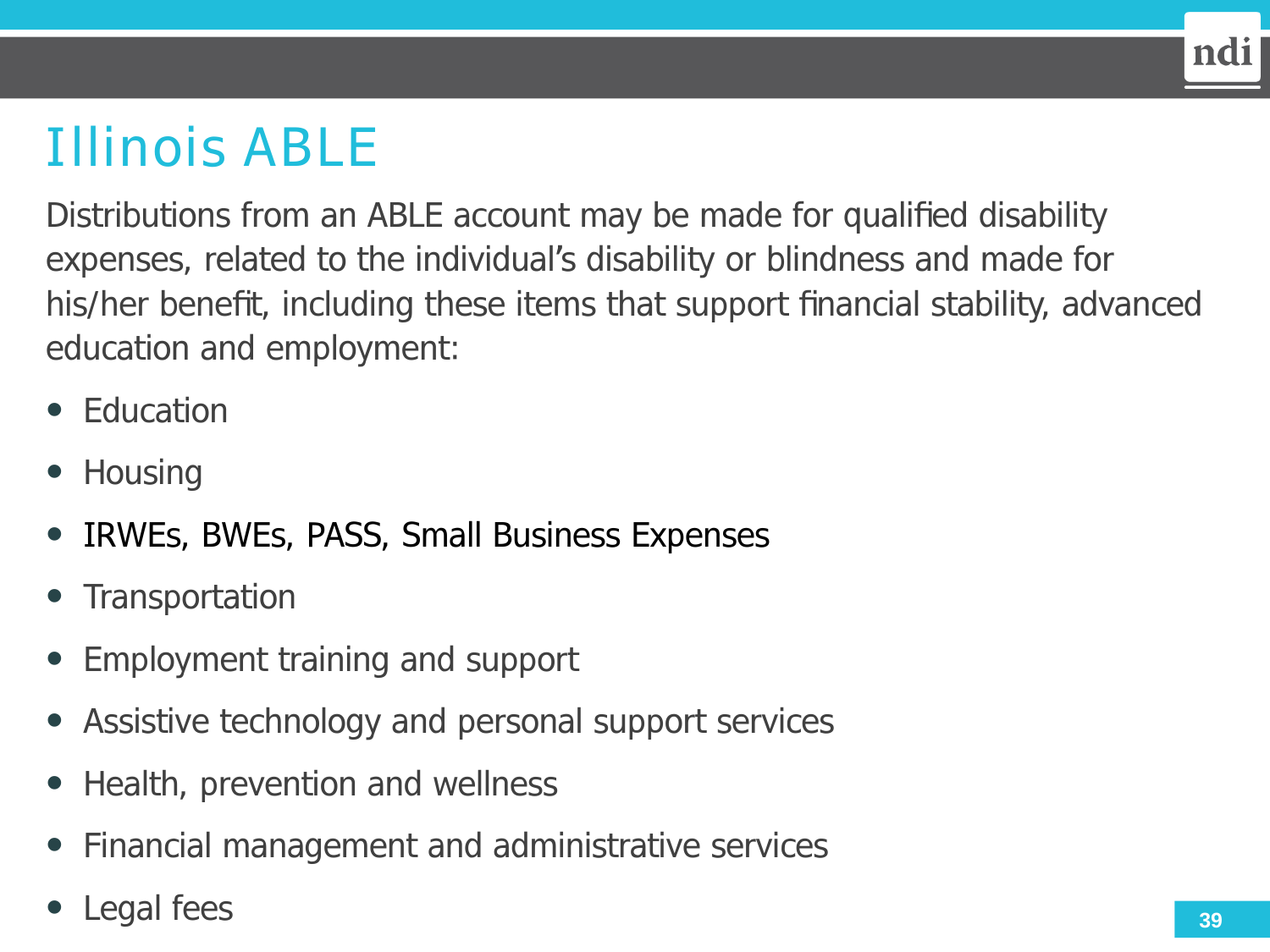

# Illinois ABLE
Distributions from an ABLE account may be made for qualified disability expenses, related to the individual’s disability or blindness and made for his/her benefit, including these items that support financial stability, advanced education and employment:
Education
Housing
IRWEs, BWEs, PASS, Small Business Expenses
Transportation
Employment training and support
Assistive technology and personal support services
Health, prevention and wellness
Financial management and administrative services
Legal fees
39